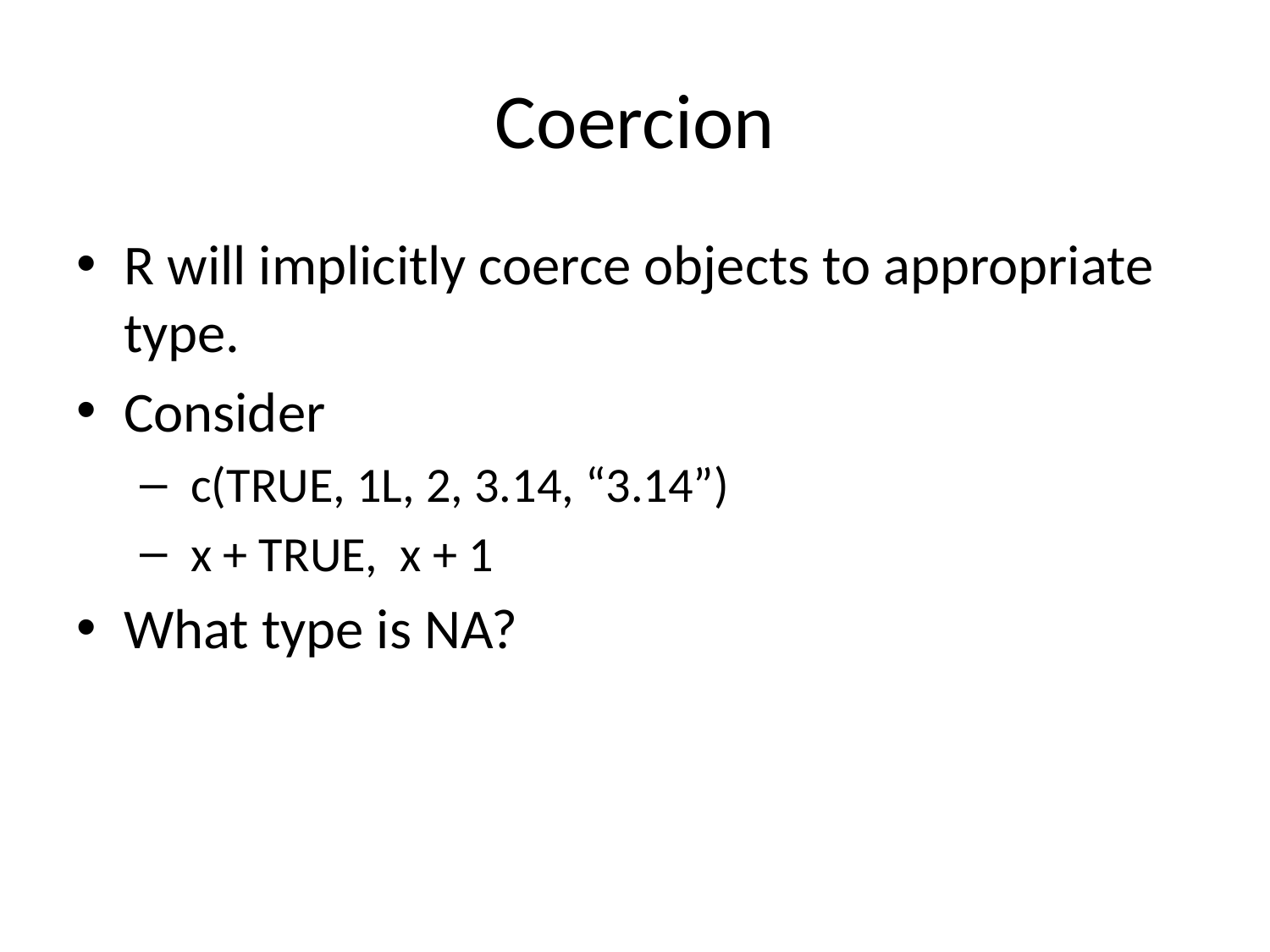

# Coercion
R will implicitly coerce objects to appropriate type.
Consider
 c(TRUE, 1L, 2, 3.14, “3.14”)
 x + TRUE,  x + 1
What type is NA?